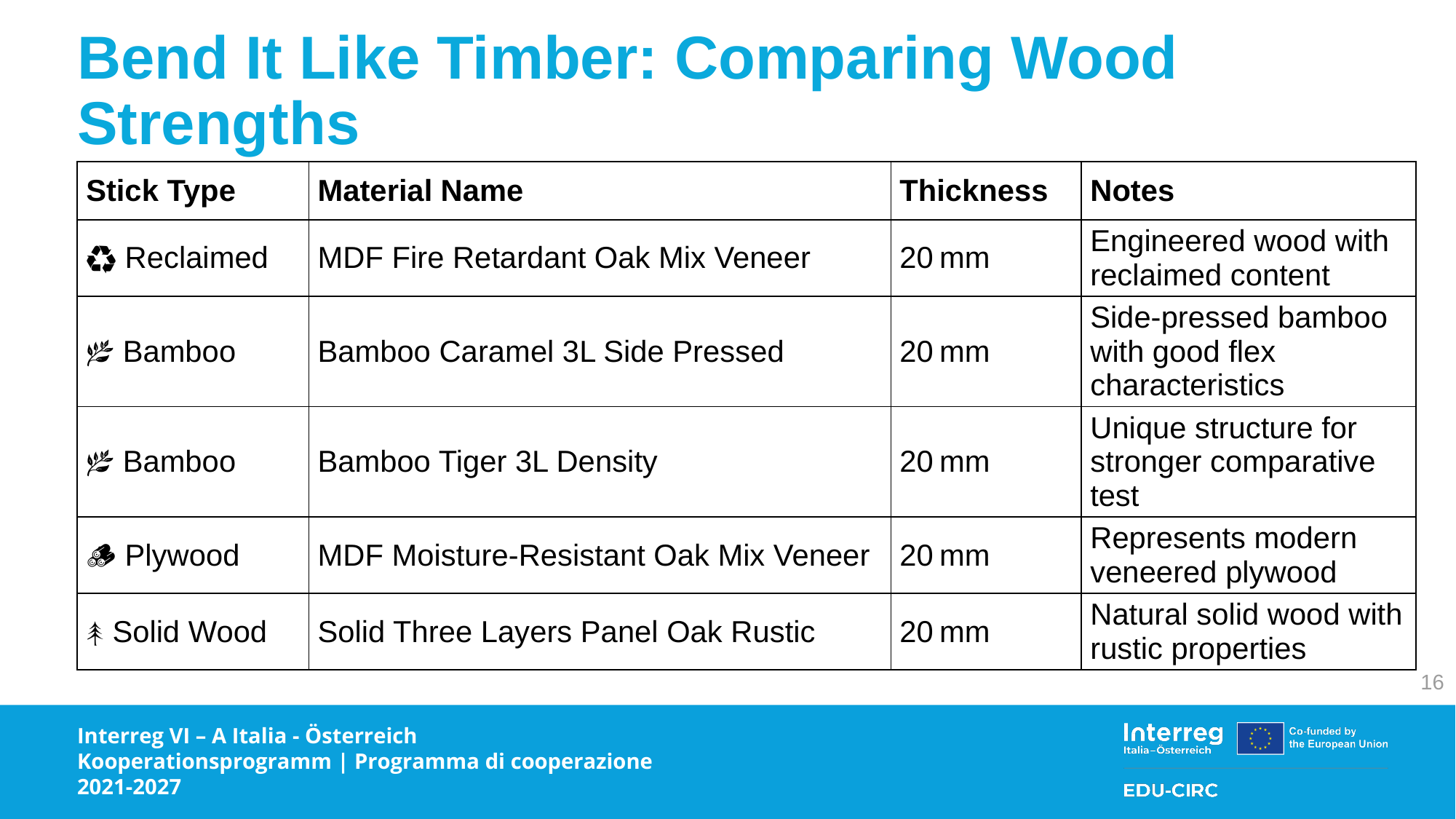

# Bend It Like Timber: Comparing Wood Strengths
| Stick Type | Material Name | Thickness | Notes |
| --- | --- | --- | --- |
| ♻️ Reclaimed | MDF Fire Retardant Oak Mix Veneer | 20 mm | Engineered wood with reclaimed content |
| 🌿 Bamboo | Bamboo Caramel 3L Side Pressed | 20 mm | Side-pressed bamboo with good flex characteristics |
| 🌿 Bamboo | Bamboo Tiger 3L Density | 20 mm | Unique structure for stronger comparative test |
| 🪵 Plywood | MDF Moisture-Resistant Oak Mix Veneer | 20 mm | Represents modern veneered plywood |
| 🌲 Solid Wood | Solid Three Layers Panel Oak Rustic | 20 mm | Natural solid wood with rustic properties |
16